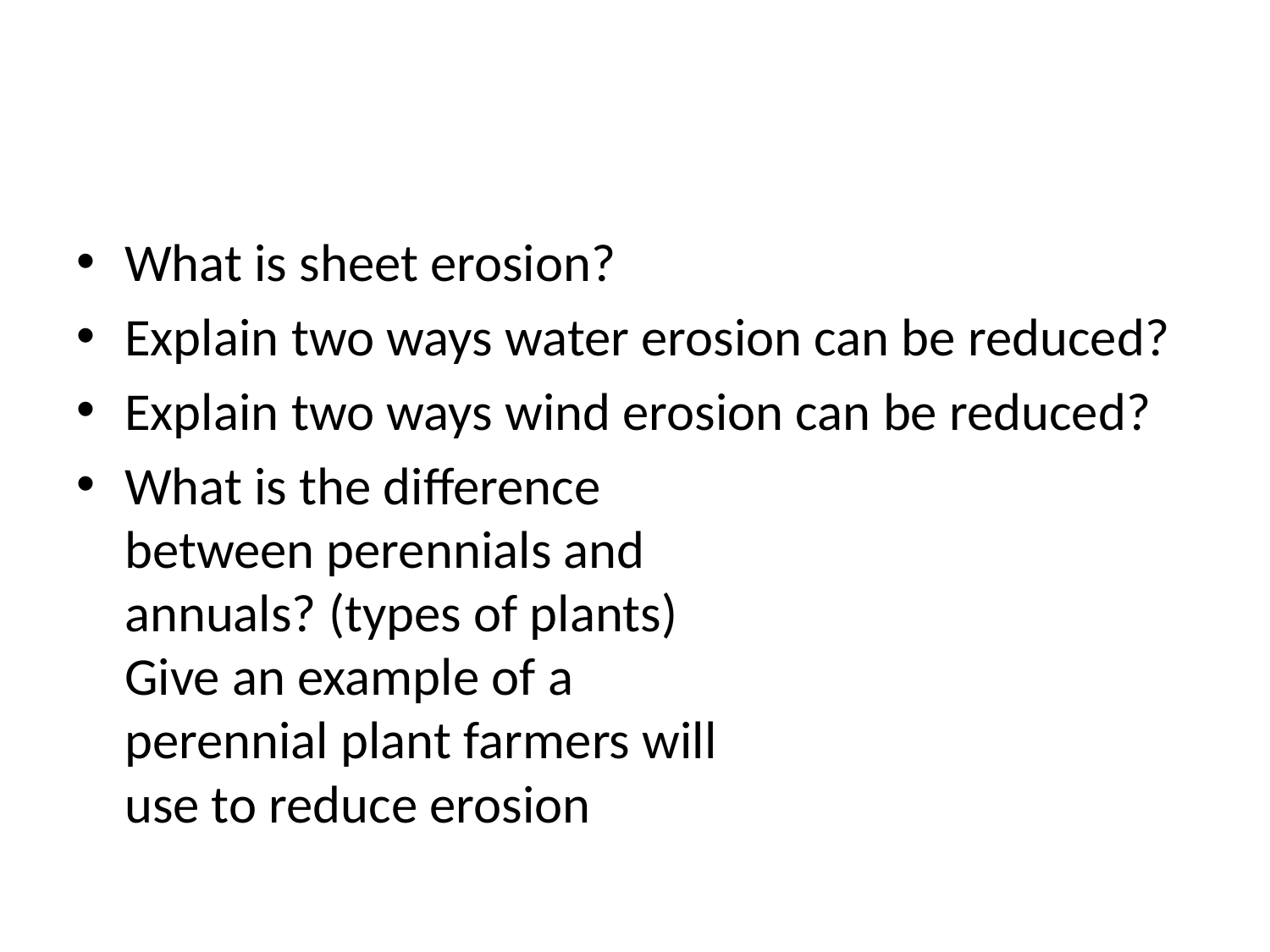

#
What is sheet erosion?
Explain two ways water erosion can be reduced?
Explain two ways wind erosion can be reduced?
What is the difference
between perennials and
annuals? (types of plants)
Give an example of a
perennial plant farmers will
use to reduce erosion